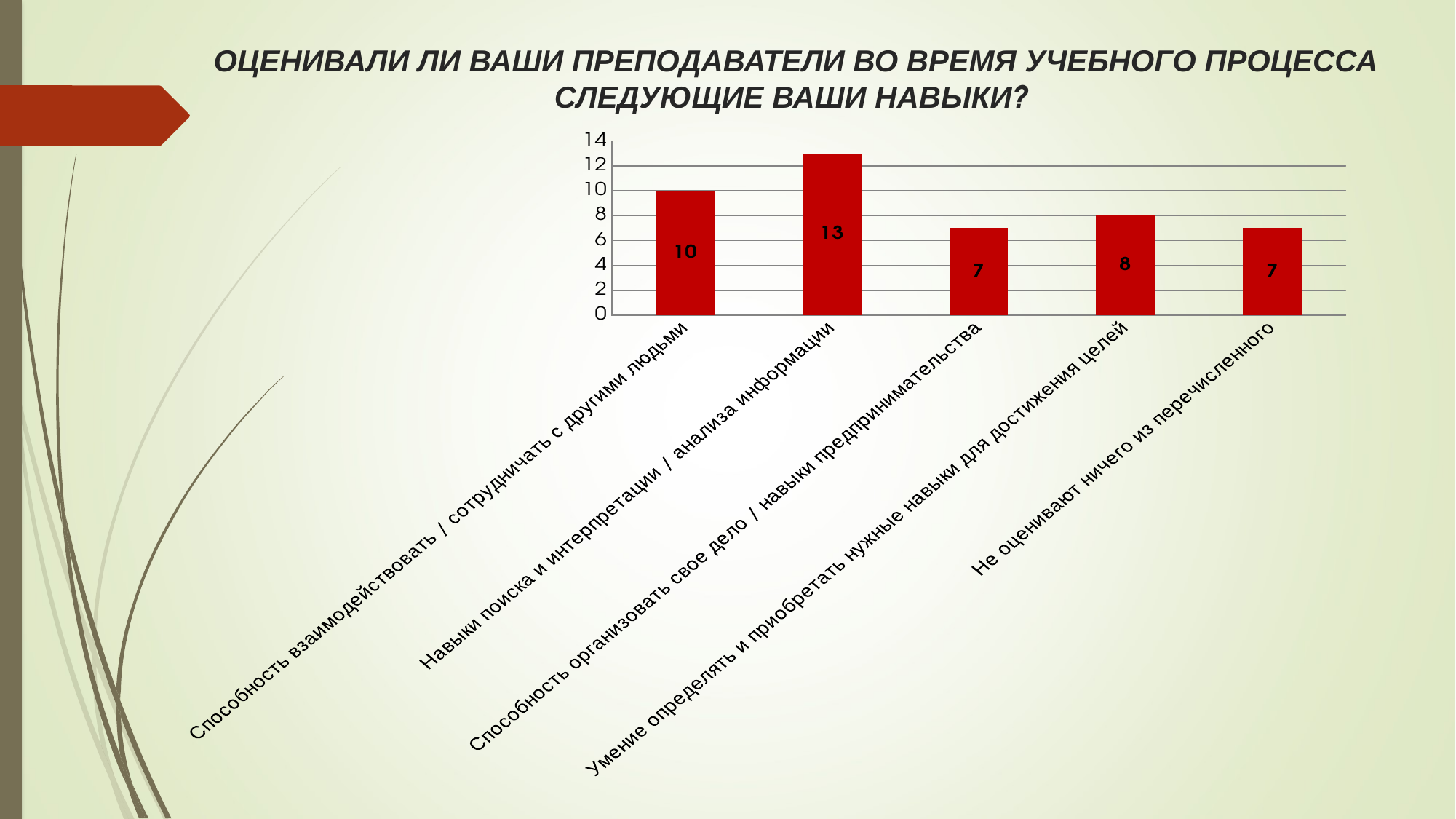

# ОЦЕНИВАЛИ ЛИ ВАШИ ПРЕПОДАВАТЕЛИ ВО ВРЕМЯ УЧЕБНОГО ПРОЦЕССА СЛЕДУЮЩИЕ ВАШИ НАВЫКИ?

### Chart

| Category | Ряд |
|---|---|
| Способность взаимодействовать / сотрудничать с другими людьми | 10.0 |
| Навыки поиска и интерпретации / анализа информации | 13.0 |
| Способность организовать свое дело / навыки предпринимательства | 7.0 |
| Умение определять и приобретать нужные навыки для достижения целей | 8.0 |
| Не оценивают ничего из перечисленного | 7.0 |